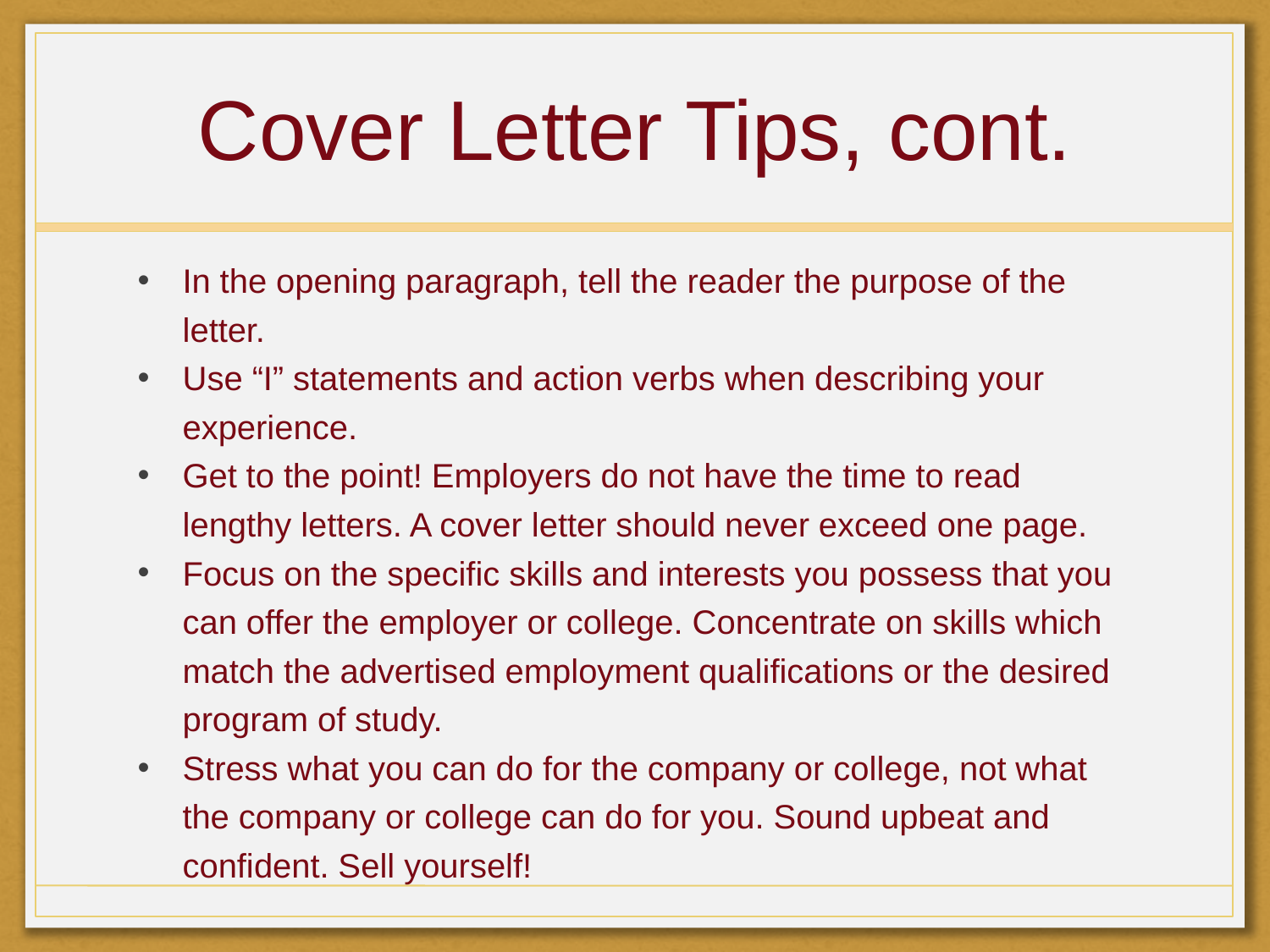

# Cover Letter Tips, cont.
In the opening paragraph, tell the reader the purpose of the letter.
Use “I” statements and action verbs when describing your experience.
Get to the point! Employers do not have the time to read lengthy letters. A cover letter should never exceed one page.
Focus on the specific skills and interests you possess that you can offer the employer or college. Concentrate on skills which match the advertised employment qualifications or the desired program of study.
Stress what you can do for the company or college, not what the company or college can do for you. Sound upbeat and confident. Sell yourself!